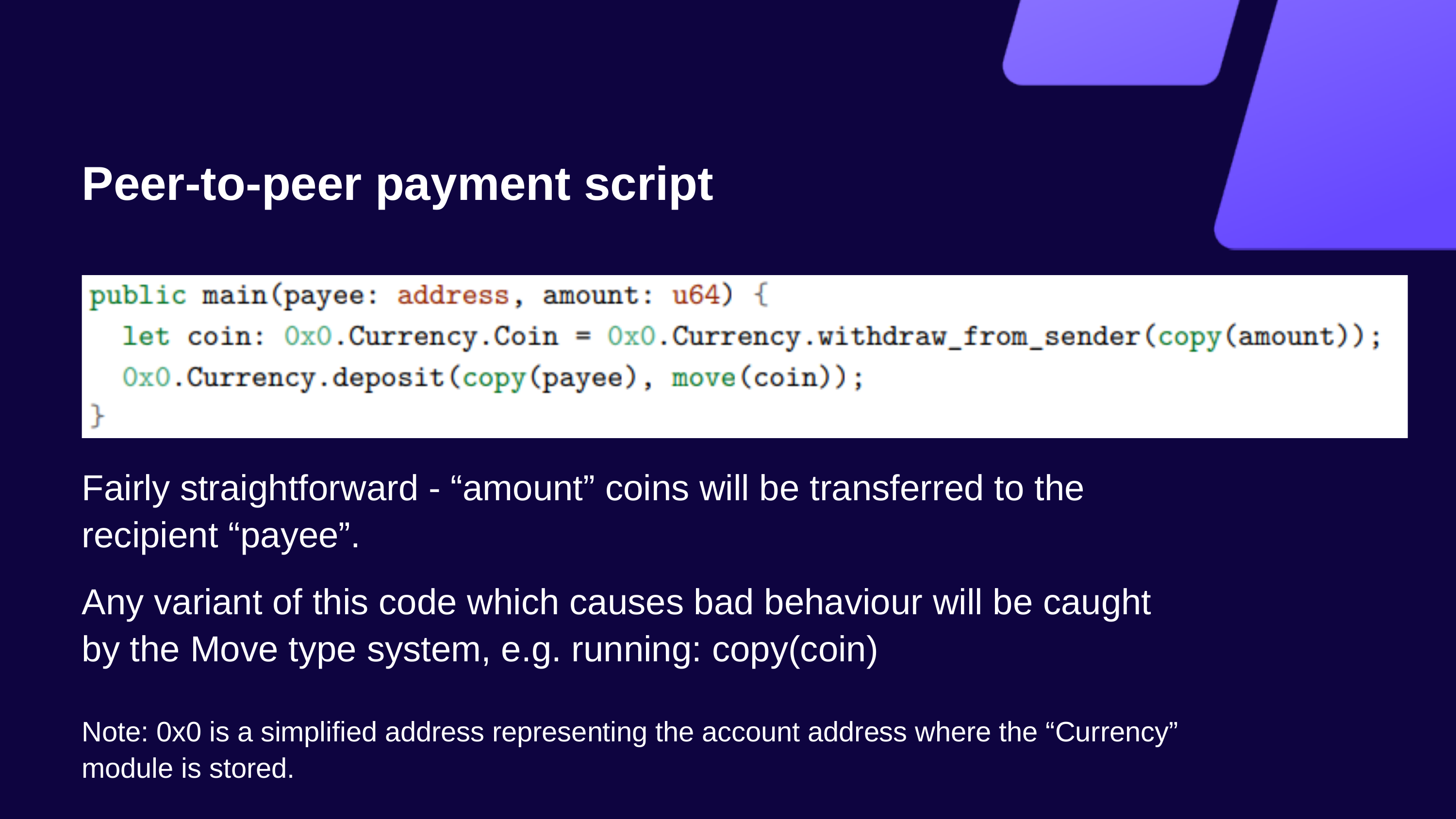

Peer-to-peer payment script

Fairly straightforward - “amount” coins will be transferred to the recipient “payee”.
Any variant of this code which causes bad behaviour will be caught by the Move type system, e.g. running: copy(coin)
Note: 0x0 is a simplified address representing the account address where the “Currency” module is stored.